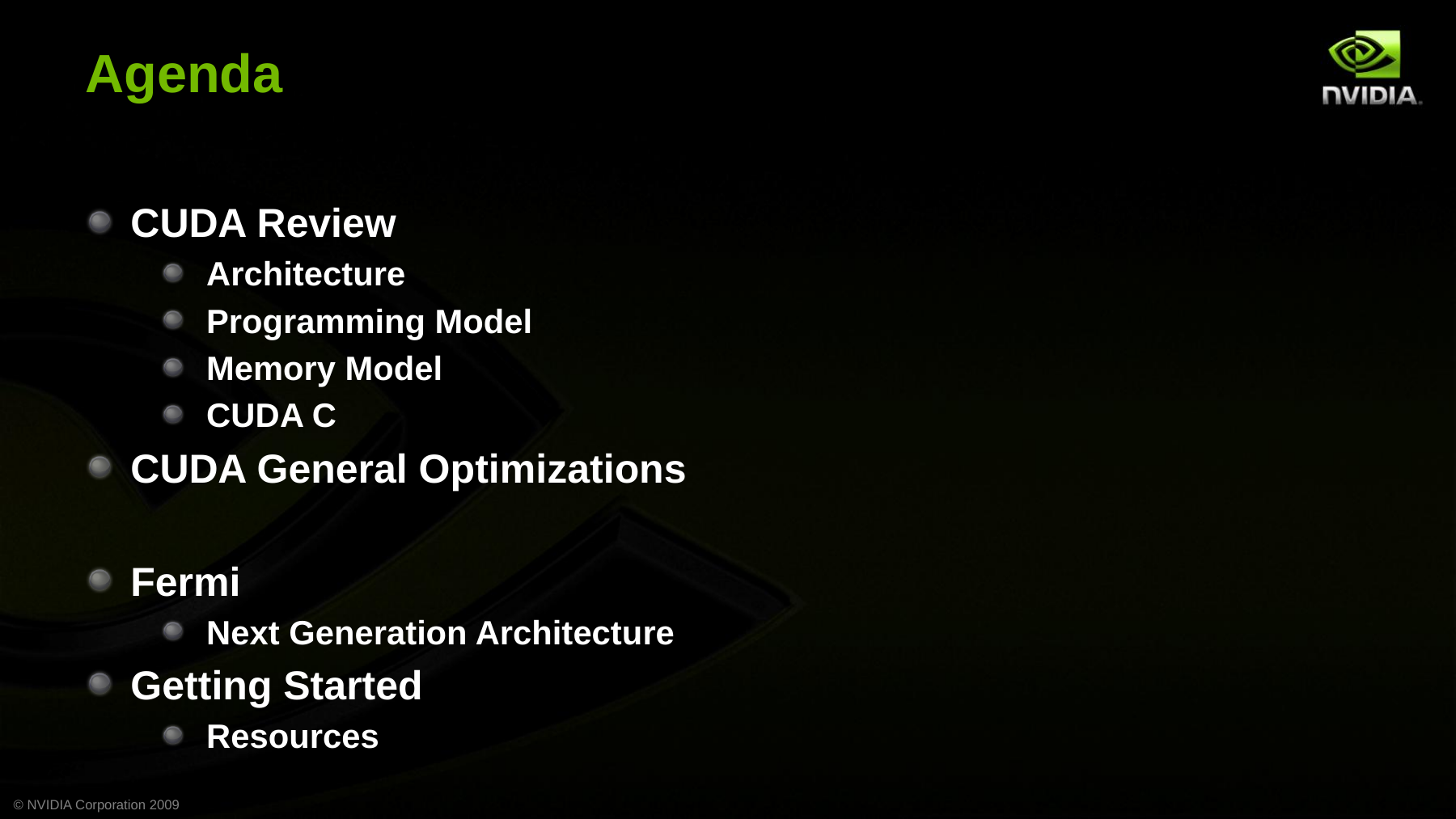

# Agenda
CUDA Review
Architecture
Programming Model
Memory Model
CUDA C
CUDA General Optimizations

Fermi
Next Generation Architecture
Getting Started
Resources